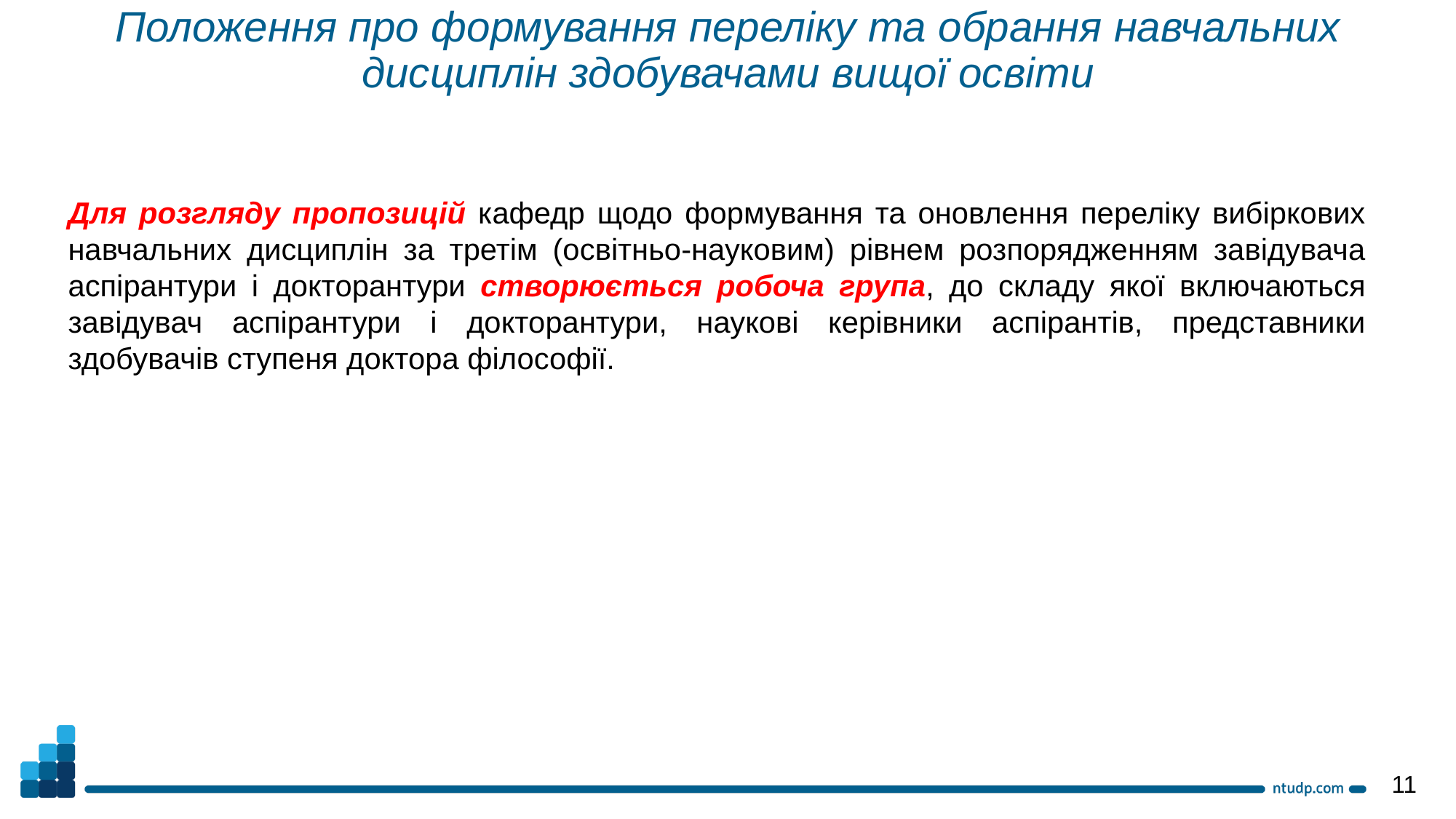

Положення про формування переліку та обрання навчальних дисциплін здобувачами вищої освіти

Для розгляду пропозицій кафедр щодо формування та оновлення переліку вибіркових навчальних дисциплін за третім (освітньо-науковим) рівнем розпорядженням завідувача аспірантури і докторантури створюється робоча група, до складу якої включаються завідувач аспірантури і докторантури, наукові керівники аспірантів, представники здобувачів ступеня доктора філософії.